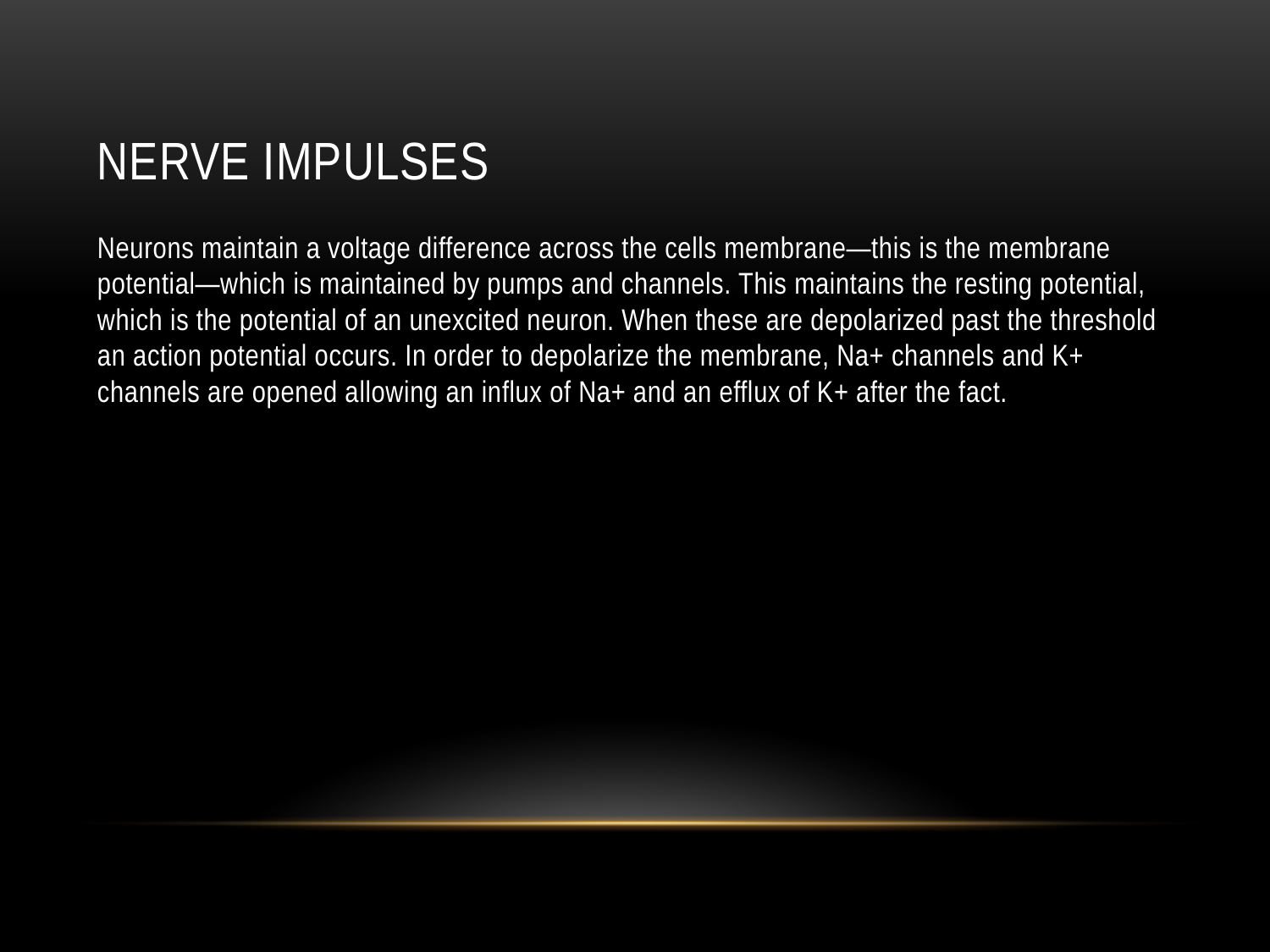

# Nerve impulses
Neurons maintain a voltage difference across the cells membrane—this is the membrane potential—which is maintained by pumps and channels. This maintains the resting potential, which is the potential of an unexcited neuron. When these are depolarized past the threshold an action potential occurs. In order to depolarize the membrane, Na+ channels and K+ channels are opened allowing an influx of Na+ and an efflux of K+ after the fact.